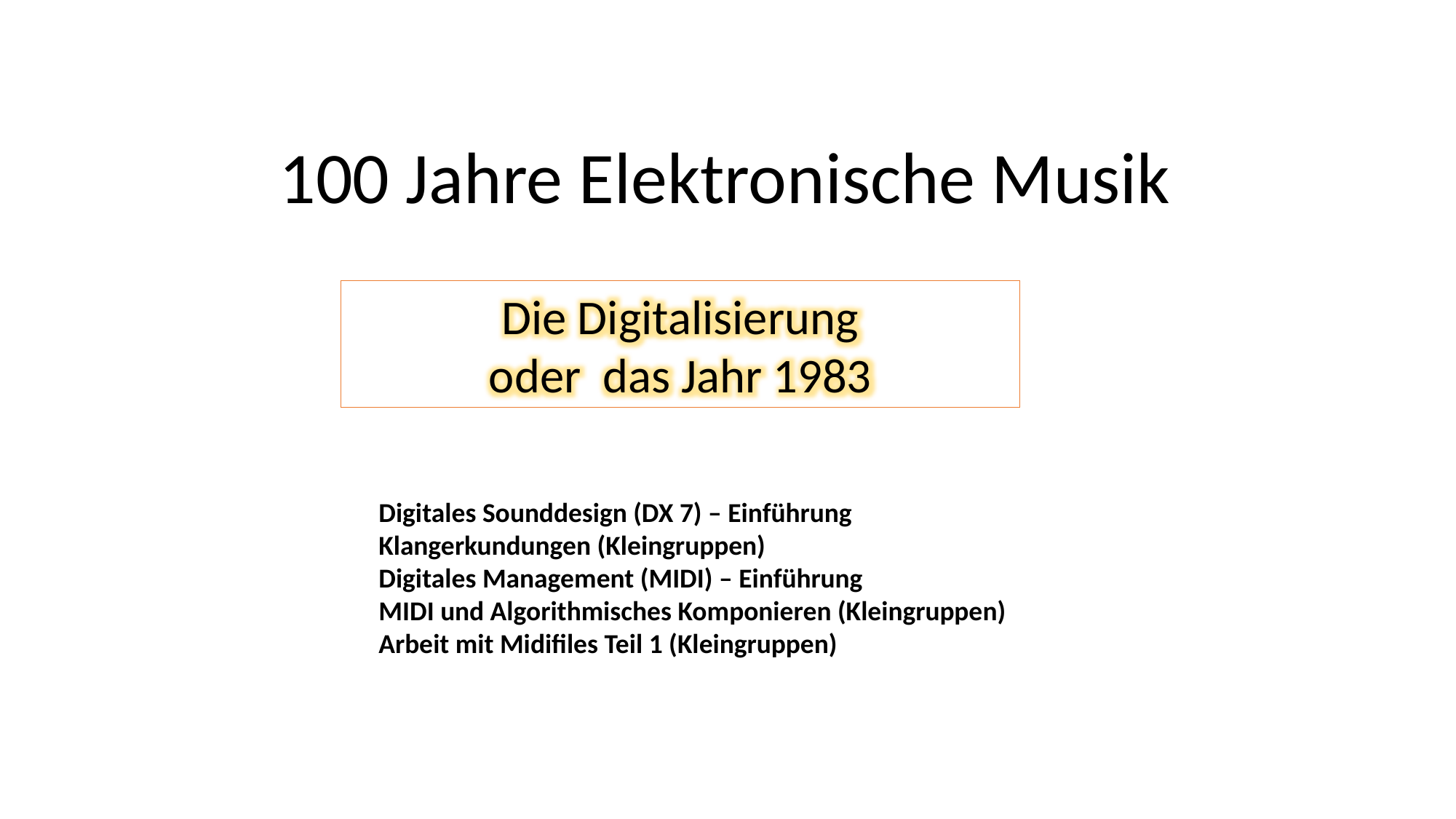

100 Jahre Elektronische Musik
Die Digitalisierung
oder  das Jahr 1983
Digitales Sounddesign (DX 7) – Einführung
Klangerkundungen (Kleingruppen)
Digitales Management (MIDI) – Einführung
MIDI und Algorithmisches Komponieren (Kleingruppen)
Arbeit mit Midifiles Teil 1 (Kleingruppen)